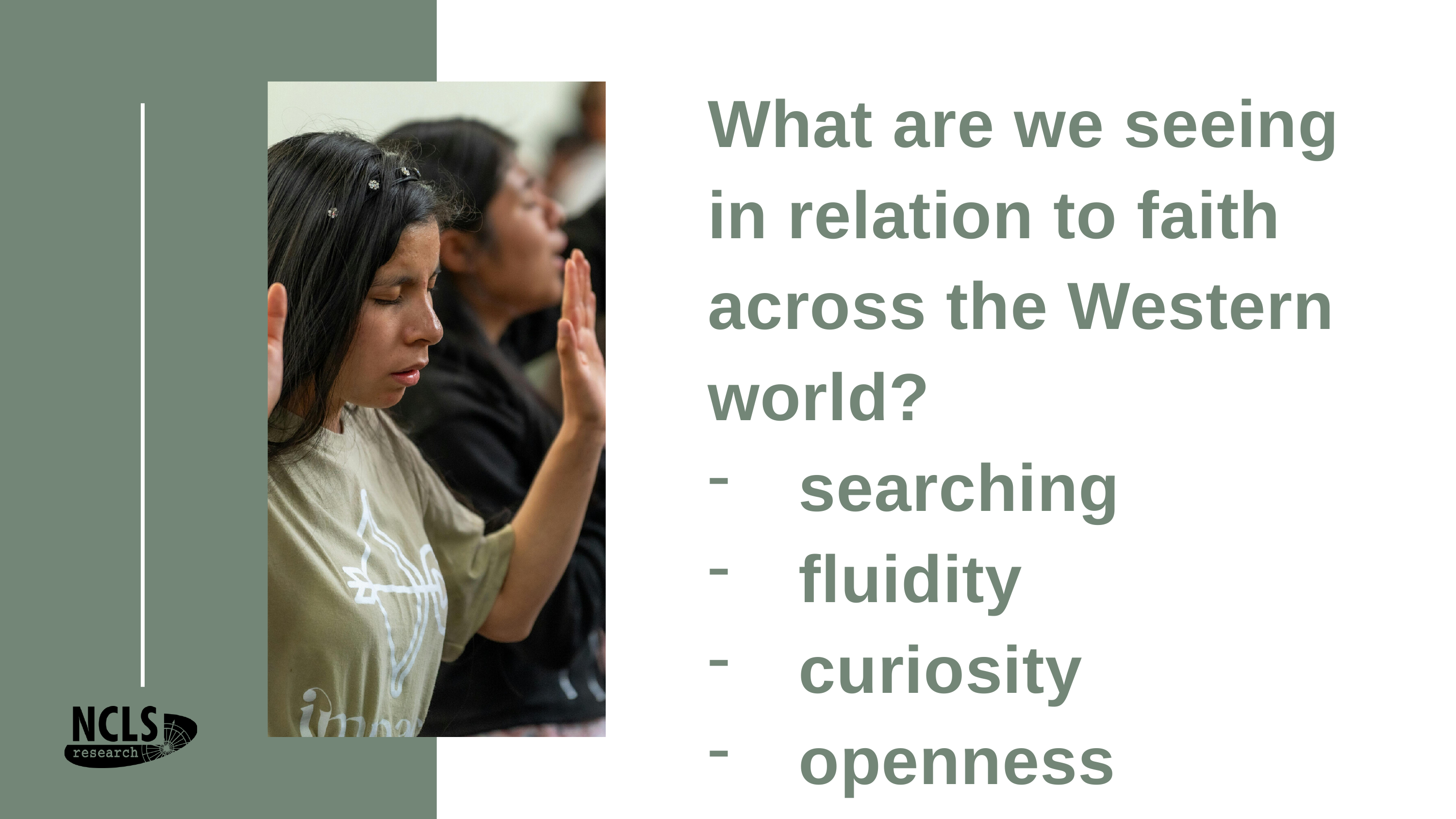

What are we seeing in relation to faith across the Western world?
searching
fluidity
curiosity
openness